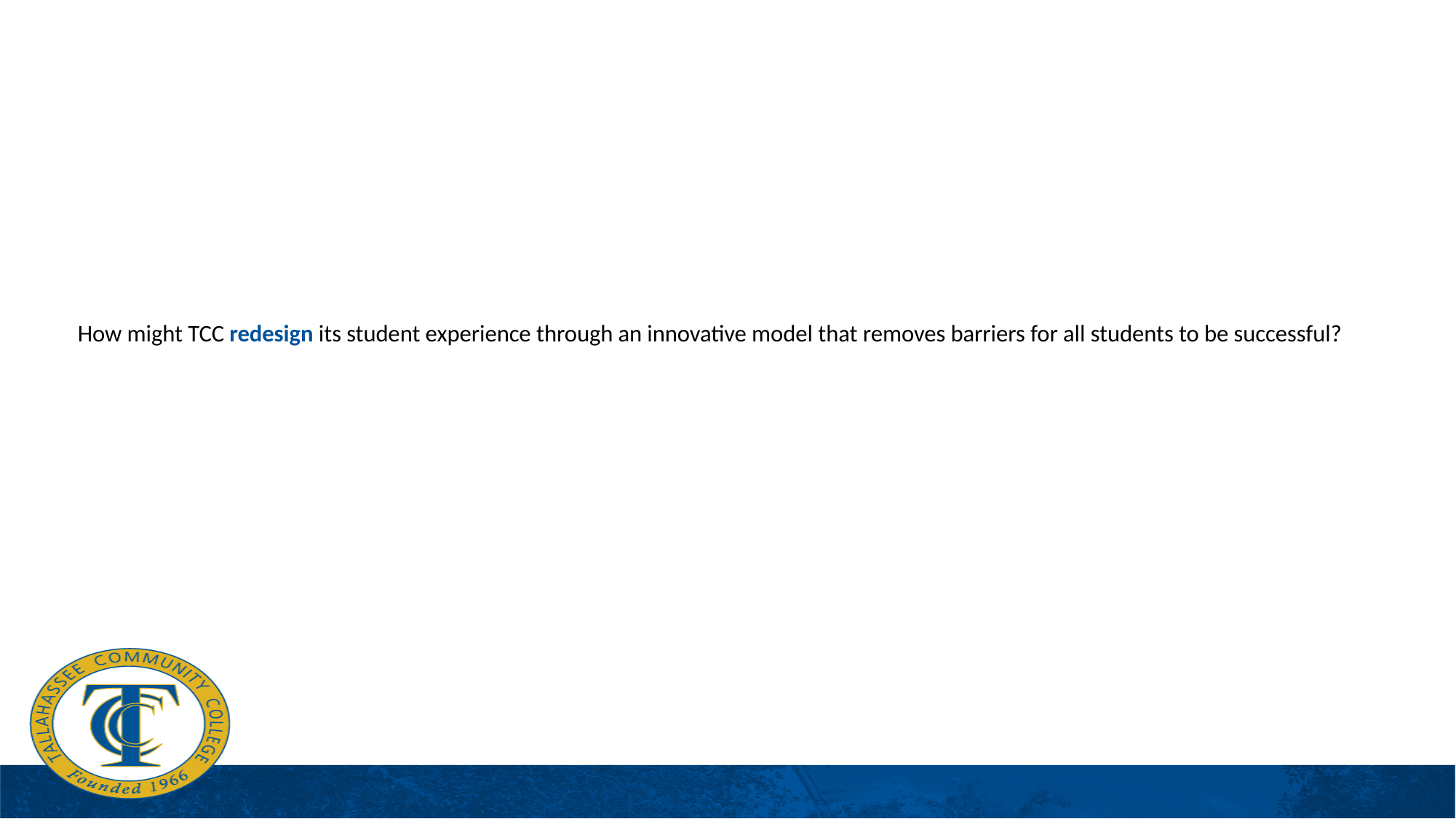

# How might TCC redesign its student experience through an innovative model that removes barriers for all students to be successful?